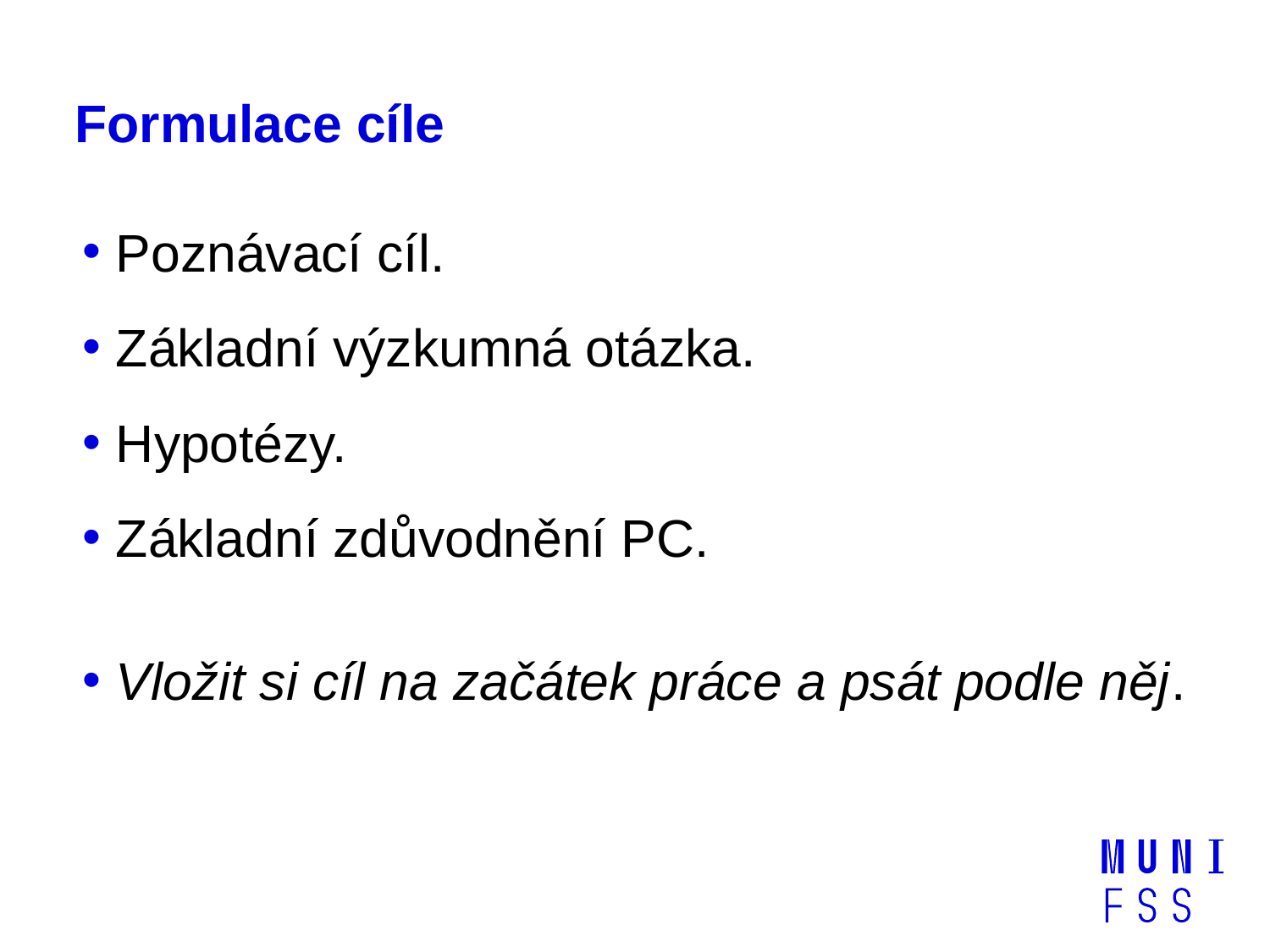

# Formulace cíle
 Poznávací cíl.

 Základní výzkumná otázka.

 Hypotézy.

 Základní zdůvodnění PC.

 Vložit si cíl na začátek práce a psát podle něj.